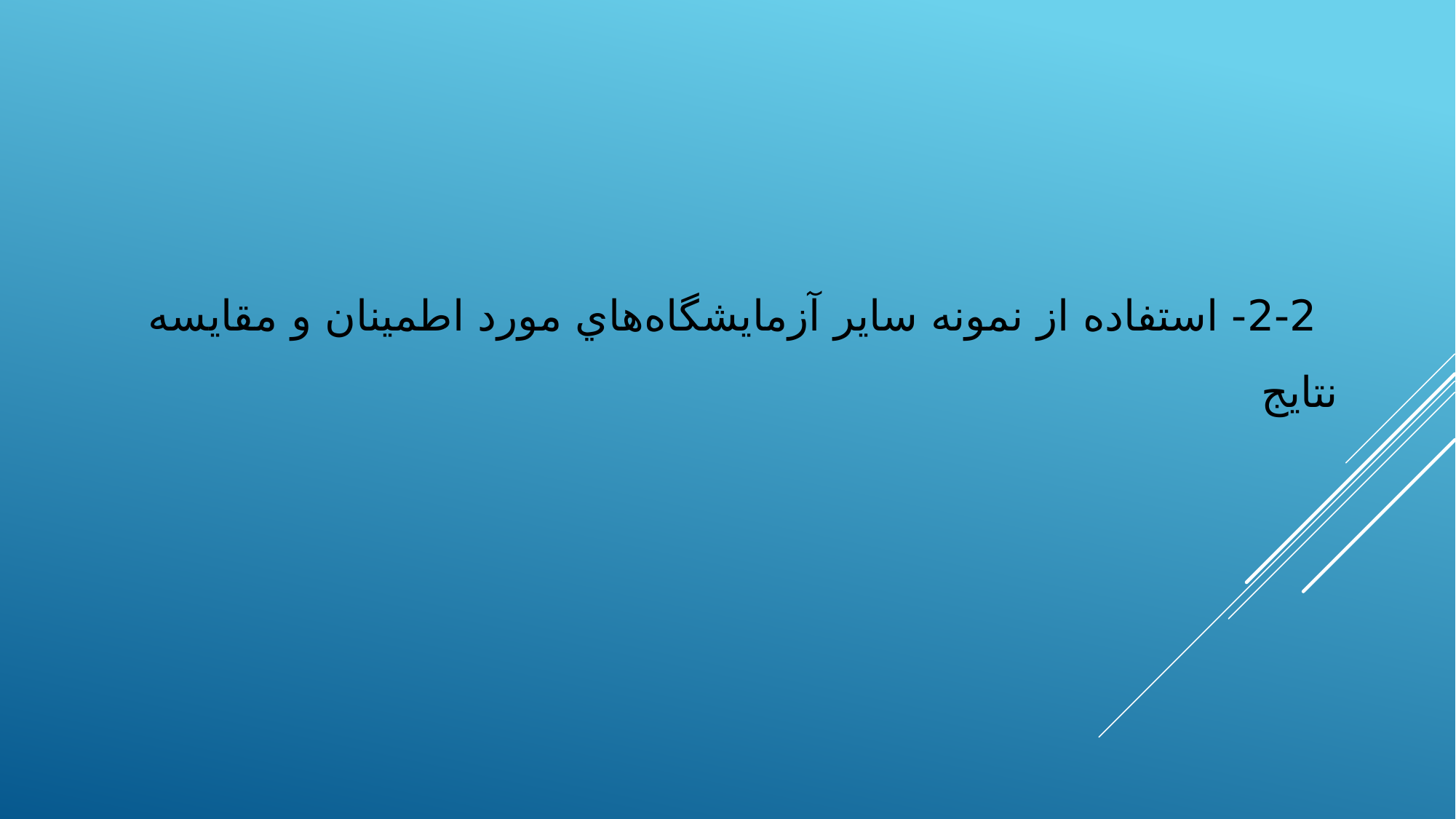

2-2- استفاده از نمونه ساير آزمايشگاه‌هاي مورد اطمينان و مقايسه نتايج